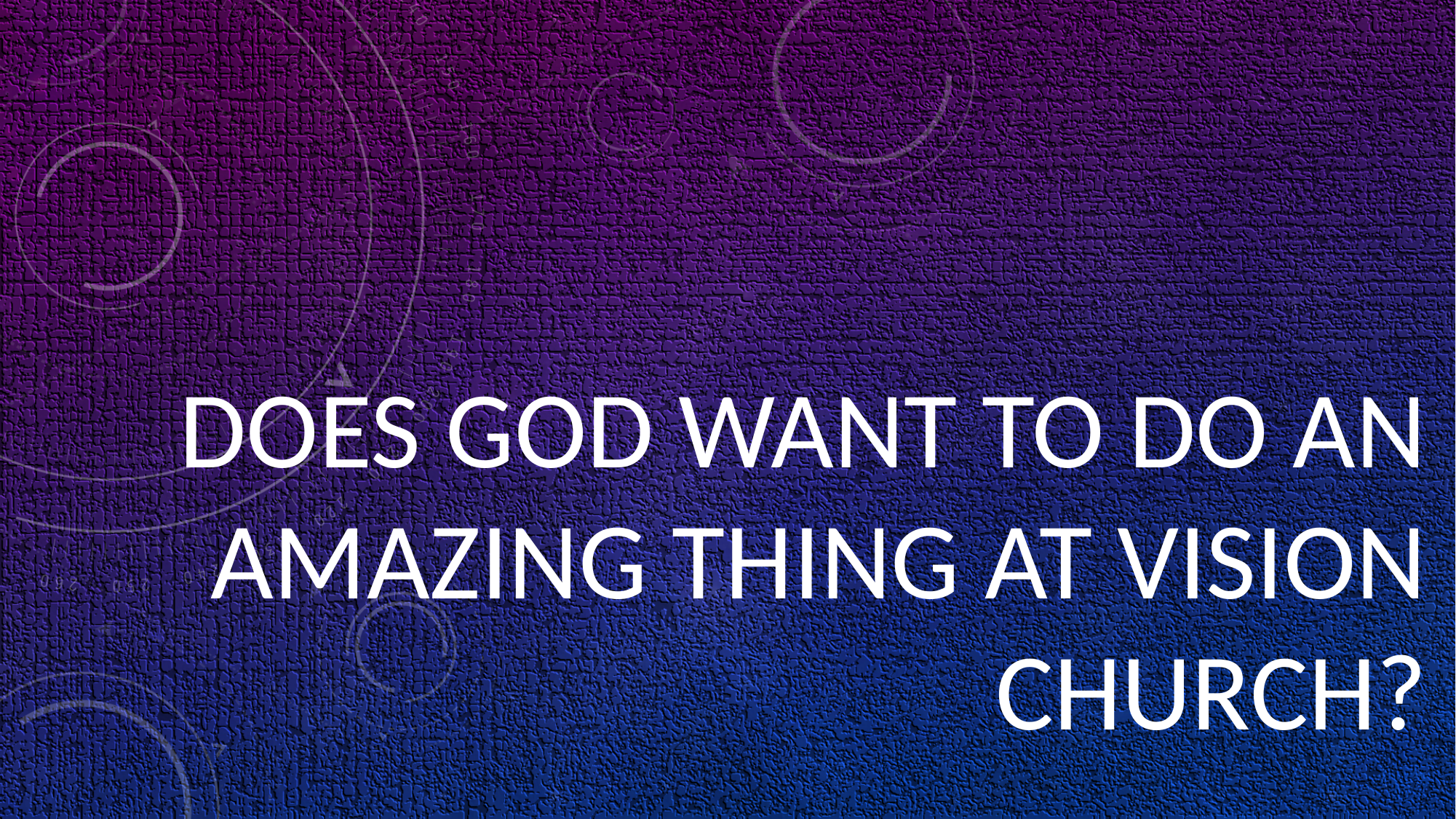

# DOES GOD WANT TO DO AN AMAZING THING AT VISION CHURCH?